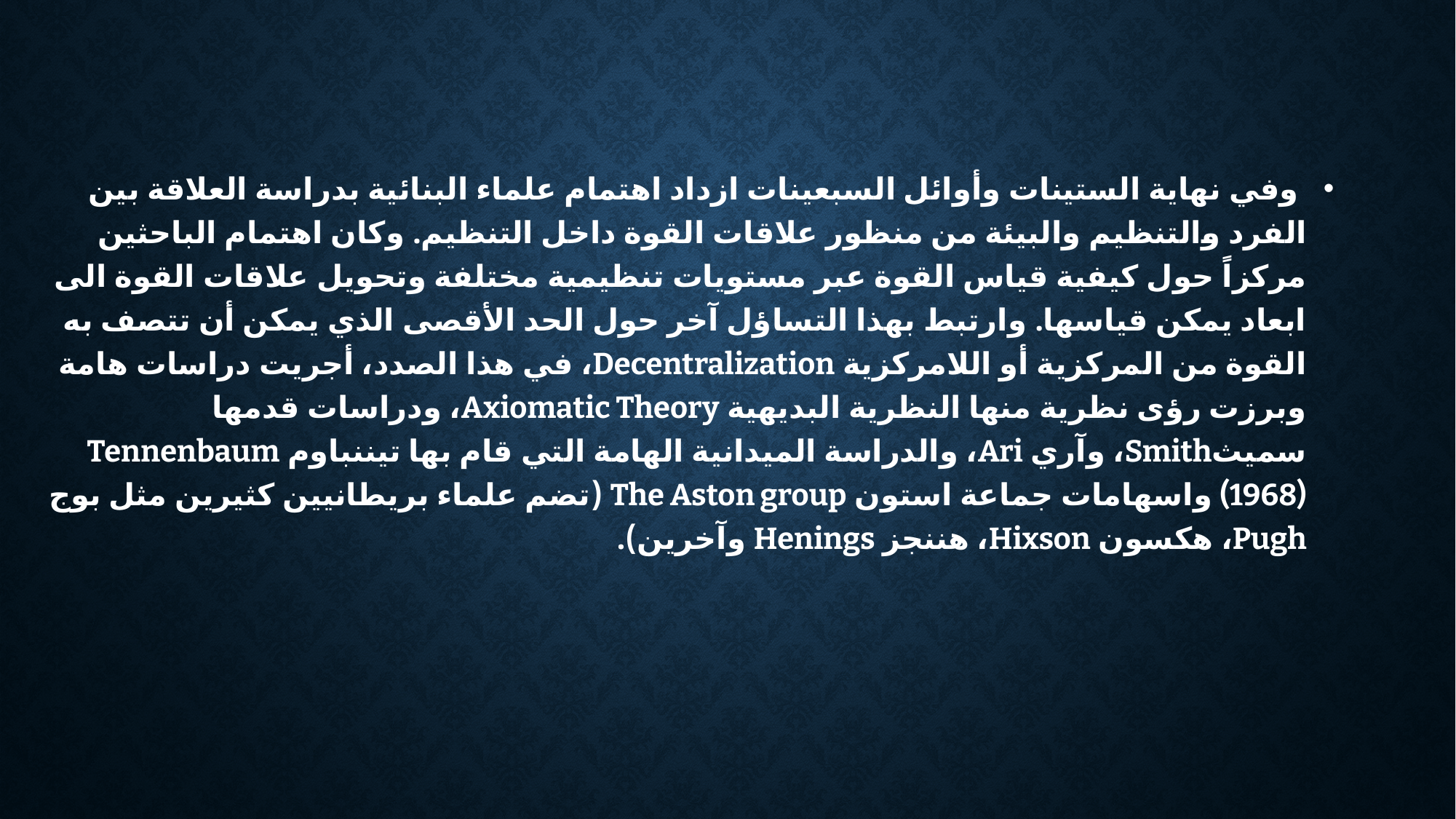

وفي نهاية الستينات وأوائل السبعينات ازداد اهتمام علماء البنائية بدراسة العلاقة بين الفرد والتنظيم والبيئة من منظور علاقات القوة داخل التنظيم. وكان اهتمام الباحثين مركزاً حول كيفية قياس القوة عبر مستويات تنظيمية مختلفة وتحويل علاقات القوة الى ابعاد يمكن قياسها. وارتبط بهذا التساؤل آخر حول الحد الأقصى الذي يمكن أن تتصف به القوة من المركزية أو اللامركزية Decentralization، في هذا الصدد، أجريت دراسات هامة وبرزت رؤى نظرية منها النظرية البديهية Axiomatic Theory، ودراسات قدمها سميثSmith، وآري Ari، والدراسة الميدانية الهامة التي قام بها تيننباوم Tennenbaum (1968) واسهامات جماعة استون The Aston group (تضم علماء بريطانيين كثيرين مثل بوج Pugh، هكسون Hixson، هننجز Henings وآخرين).